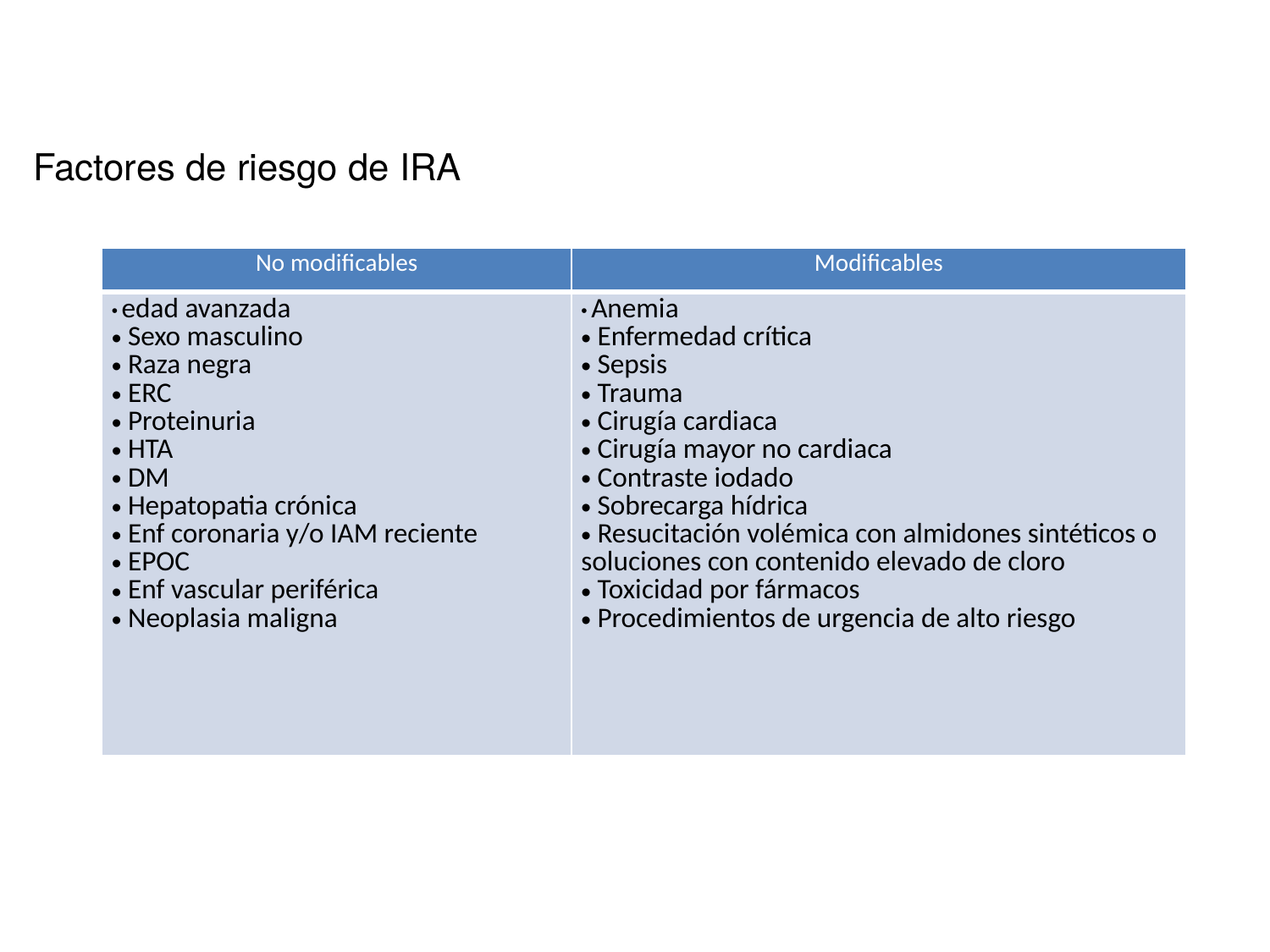

# Factores de riesgo de IRA
| No modificables | Modificables |
| --- | --- |
| edad avanzada Sexo masculino Raza negra ERC Proteinuria HTA DM Hepatopatia crónica Enf coronaria y/o IAM reciente EPOC Enf vascular periférica Neoplasia maligna | Anemia Enfermedad crítica Sepsis Trauma Cirugía cardiaca Cirugía mayor no cardiaca Contraste iodado Sobrecarga hídrica Resucitación volémica con almidones sintéticos o soluciones con contenido elevado de cloro Toxicidad por fármacos Procedimientos de urgencia de alto riesgo |